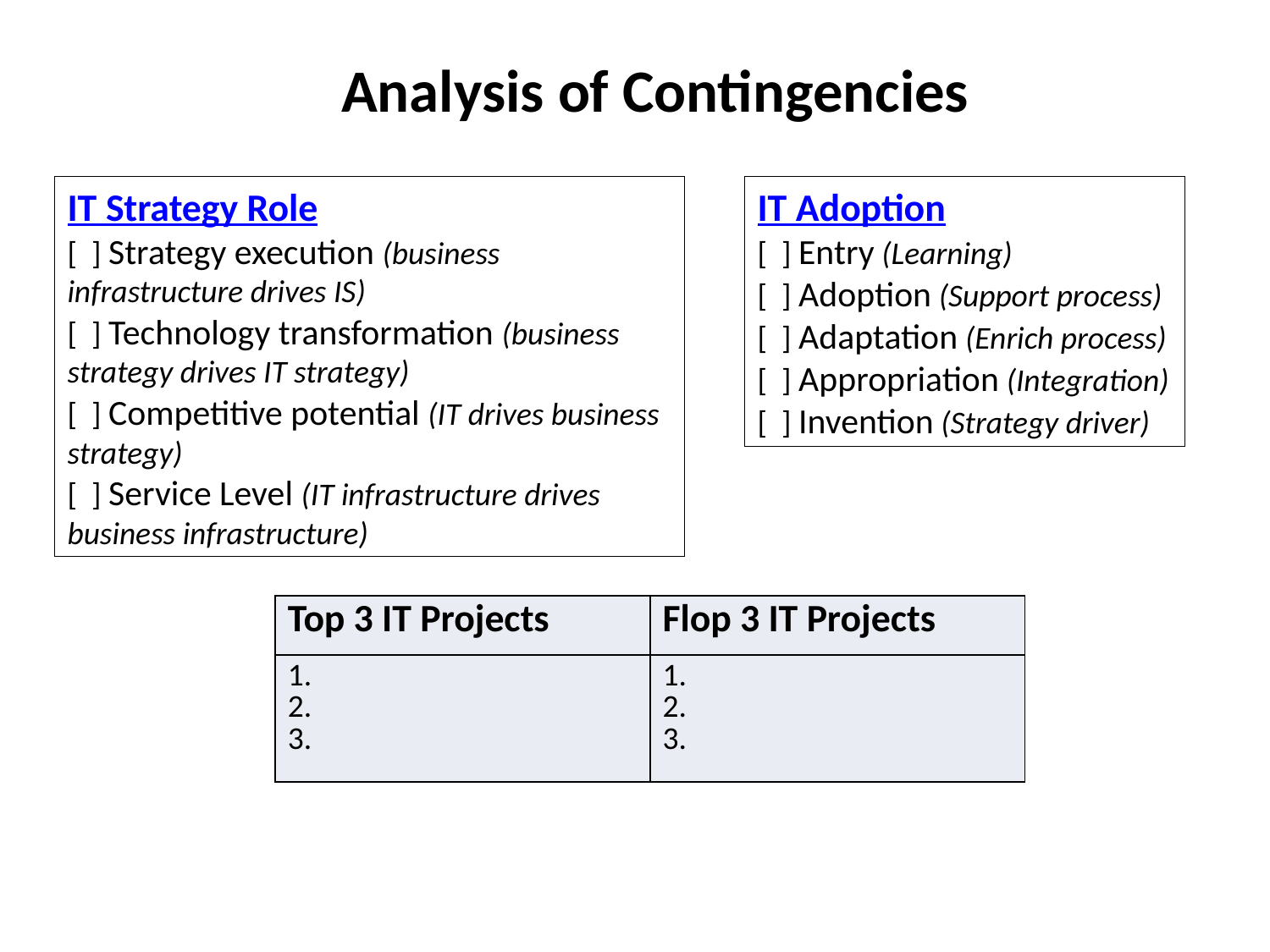

Analysis of Contingencies
IT Strategy Role
[  ] Strategy execution (business infrastructure drives IS)
[  ] Technology transformation (business strategy drives IT strategy)
[  ] Competitive potential (IT drives business strategy)
[  ] Service Level (IT infrastructure drives business infrastructure)
IT Adoption
[  ] Entry (Learning)
[  ] Adoption (Support process)
[  ] Adaptation (Enrich process)
[  ] Appropriation (Integration)
[  ] Invention (Strategy driver)
| Top 3 IT Projects | Flop 3 IT Projects |
| --- | --- |
| 1. 2. 3. | 1. 2. 3. |